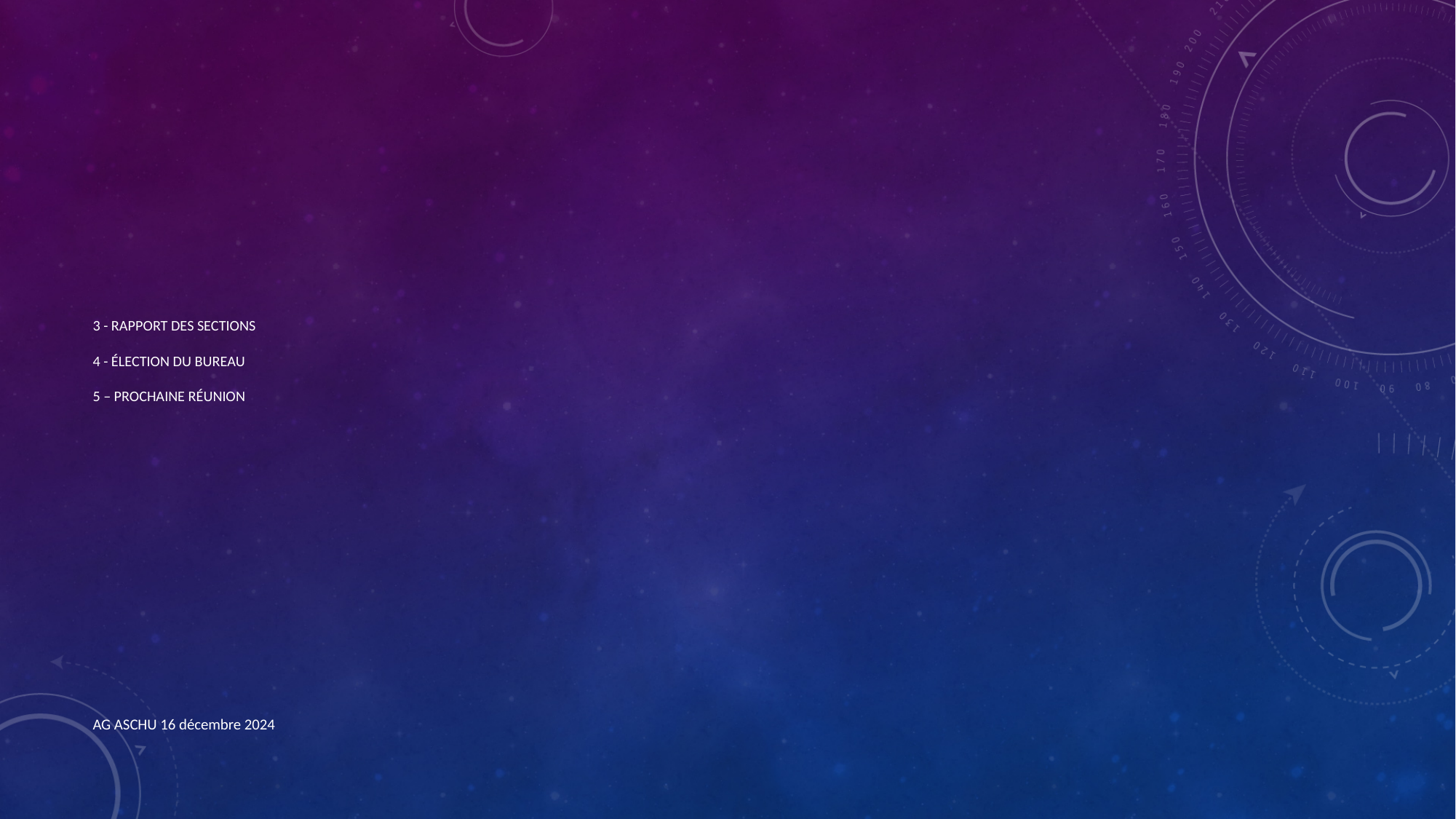

# 3 - RAPPoRT DES SECTIONS 4 - ÉLECTION DU BUREAU 5 – PROCHAINE RÉUNION
AG ASCHU 16 décembre 2024